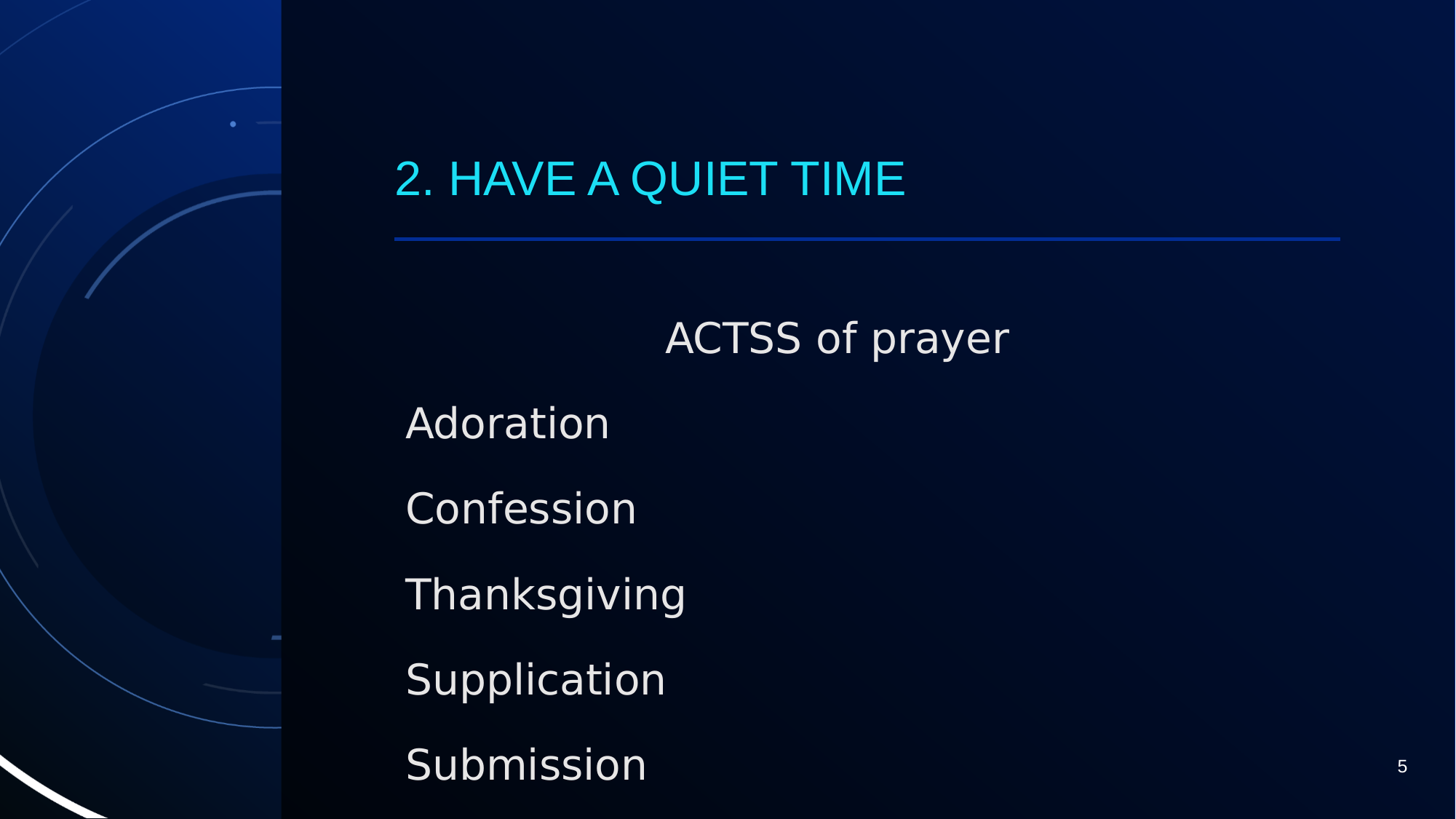

# 2. Have a quiet time
ACTSS of prayer
Adoration
Confession
Thanksgiving
Supplication
Submission

5